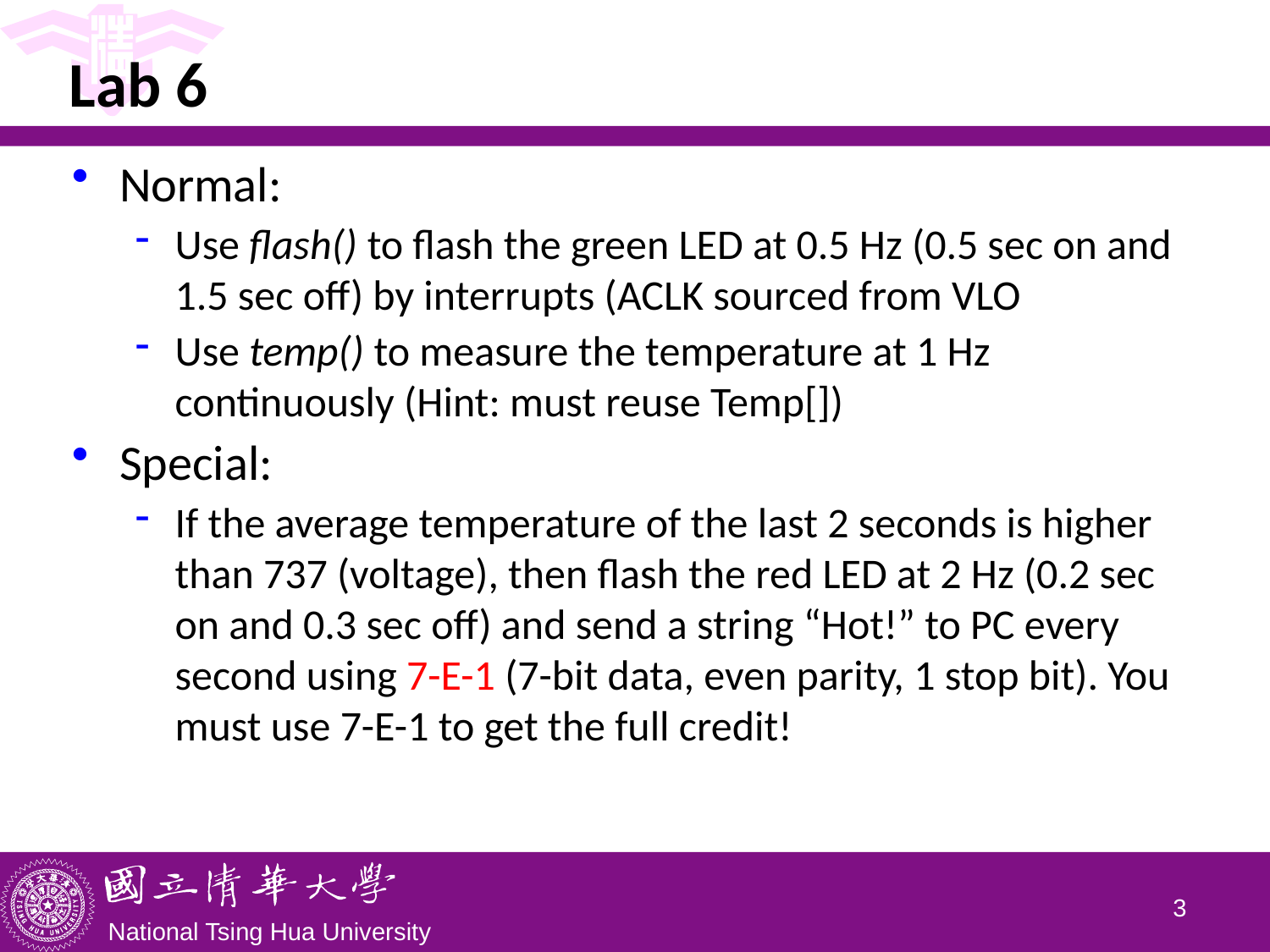

# Lab 6
Normal:
Use flash() to flash the green LED at 0.5 Hz (0.5 sec on and 1.5 sec off) by interrupts (ACLK sourced from VLO
Use temp() to measure the temperature at 1 Hz  continuously (Hint: must reuse Temp[])
Special:
If the average temperature of the last 2 seconds is higher than 737 (voltage), then flash the red LED at 2 Hz (0.2 sec on and 0.3 sec off) and send a string “Hot!” to PC every second using 7-E-1 (7-bit data, even parity, 1 stop bit). You must use 7-E-1 to get the full credit!
3